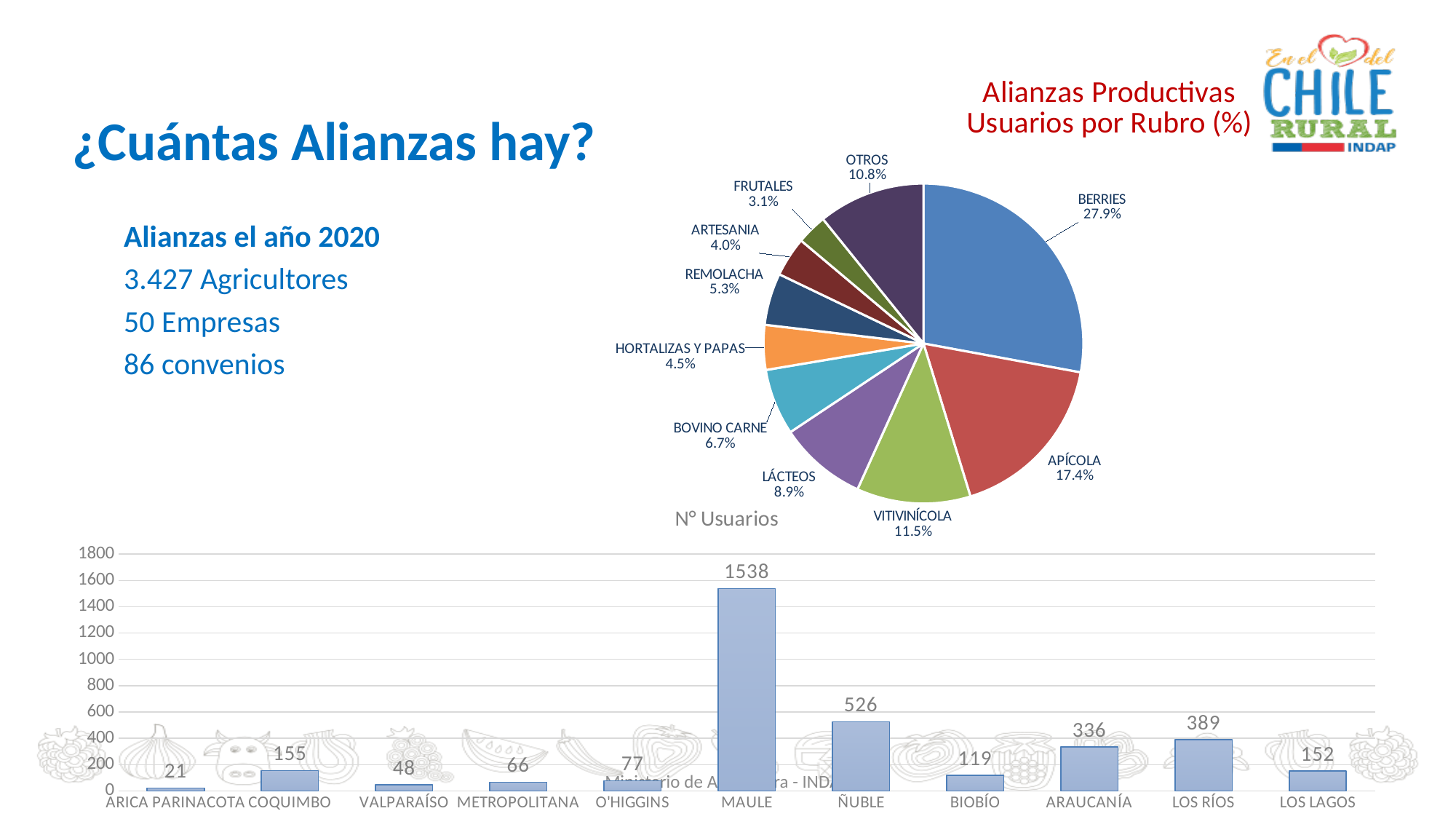

### Chart: Alianzas Productivas
Usuarios por Rubro (%)

| Category | N° usuarios |
|---|---|
| BERRIES | 913.0 |
| APÍCOLA | 568.0 |
| VITIVINÍCOLA | 377.0 |
| LÁCTEOS | 291.0 |
| BOVINO CARNE | 219.0 |
| HORTALIZAS Y PAPAS | 148.0 |
| REMOLACHA | 172.0 |
| ARTESANIA | 131.0 |
| FRUTALES | 100.0 |
| OTROS | 354.0 |
¿Cuántas Alianzas hay?
Alianzas el año 2020
3.427 Agricultores
50 Empresas
86 convenios

### Chart:

| Category | N° Usuarios |
|---|---|
| ARICA PARINACOTA | 21.0 |
| COQUIMBO | 155.0 |
| VALPARAÍSO | 48.0 |
| METROPOLITANA | 66.0 |
| O'HIGGINS | 77.0 |
| MAULE | 1538.0 |
| ÑUBLE | 526.0 |
| BIOBÍO | 119.0 |
| ARAUCANÍA | 336.0 |
| LOS RÍOS | 389.0 |
| LOS LAGOS | 152.0 |
Ministerio de Agricultura - INDAP